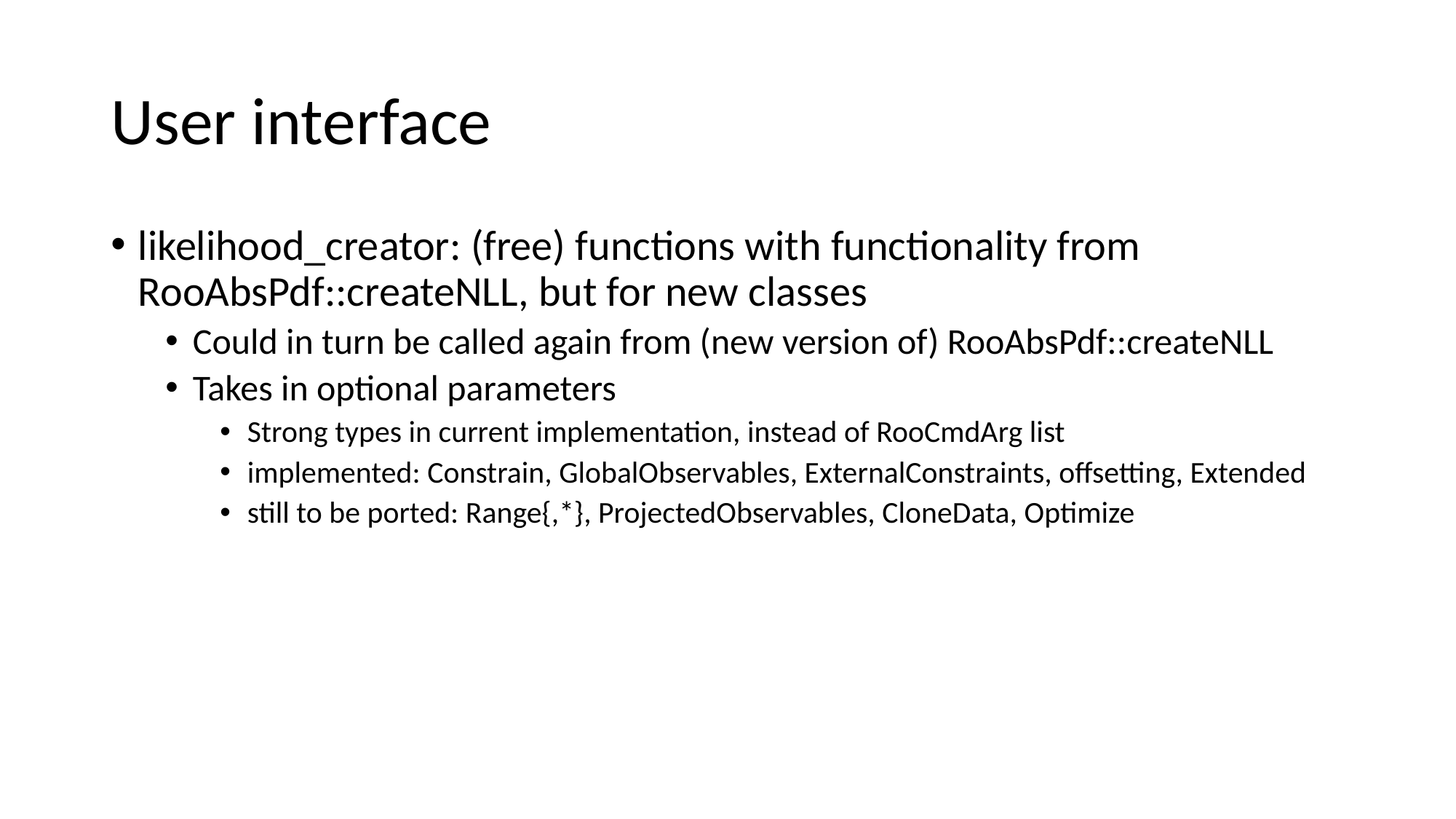

# User interface
likelihood_creator: (free) functions with functionality from RooAbsPdf::createNLL, but for new classes
Could in turn be called again from (new version of) RooAbsPdf::createNLL
Takes in optional parameters
Strong types in current implementation, instead of RooCmdArg list
implemented: Constrain, GlobalObservables, ExternalConstraints, offsetting, Extended
still to be ported: Range{,*}, ProjectedObservables, CloneData, Optimize